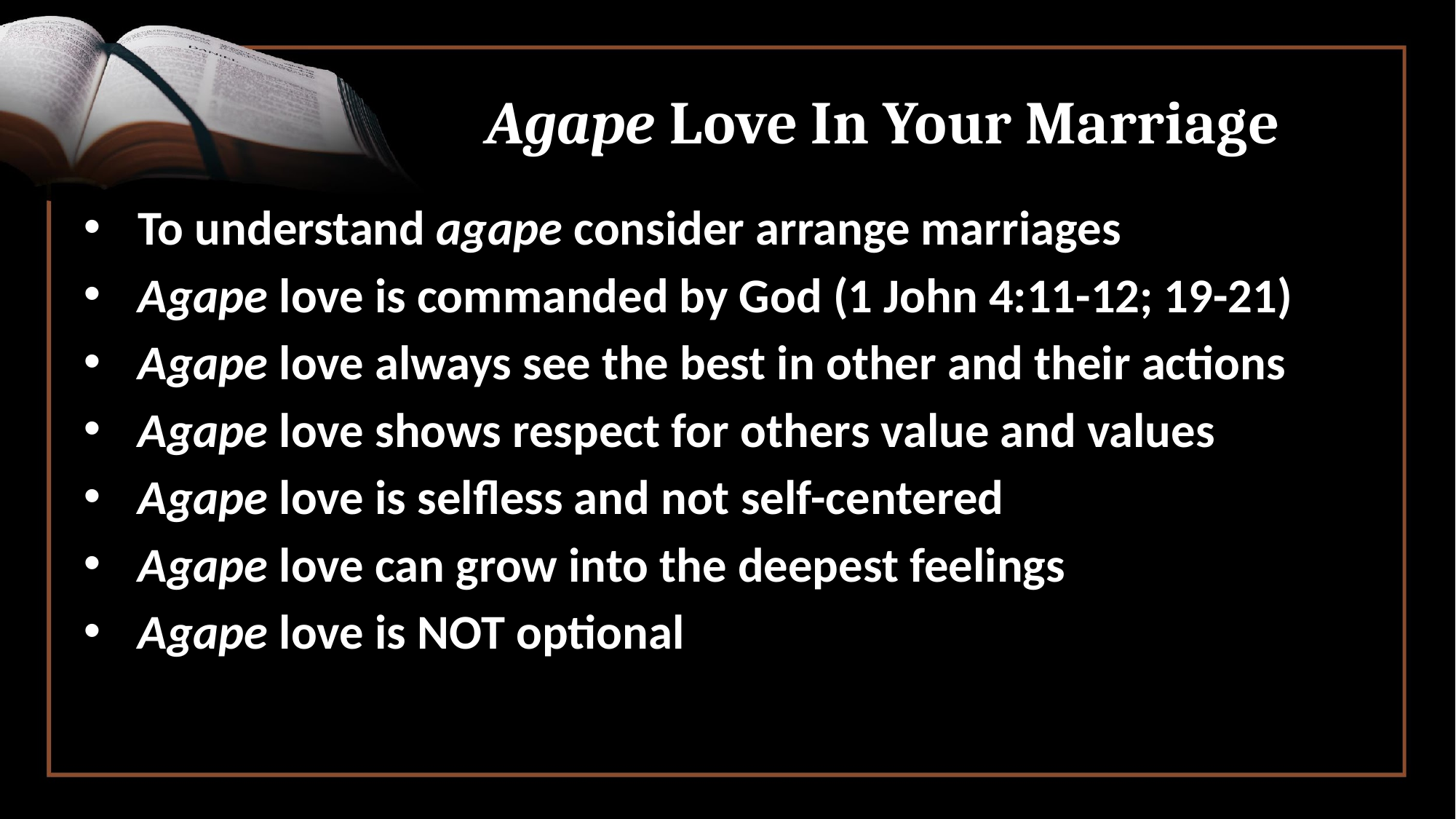

# Agape Love In Your Marriage
To understand agape consider arrange marriages
Agape love is commanded by God (1 John 4:11-12; 19-21)
Agape love always see the best in other and their actions
Agape love shows respect for others value and values
Agape love is selfless and not self-centered
Agape love can grow into the deepest feelings
Agape love is NOT optional